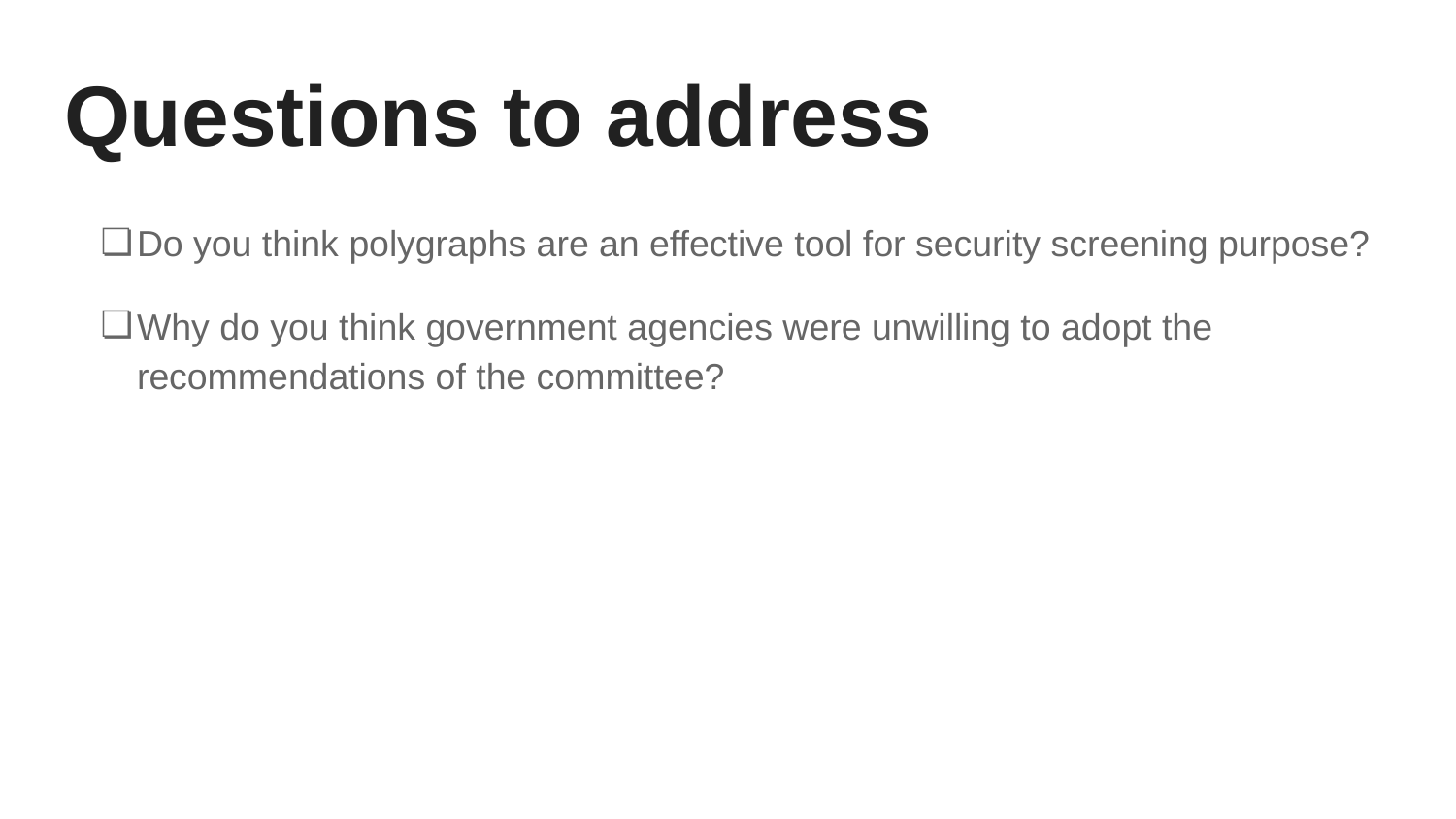

# Questions to address
Do you think polygraphs are an effective tool for security screening purpose?
Why do you think government agencies were unwilling to adopt the recommendations of the committee?